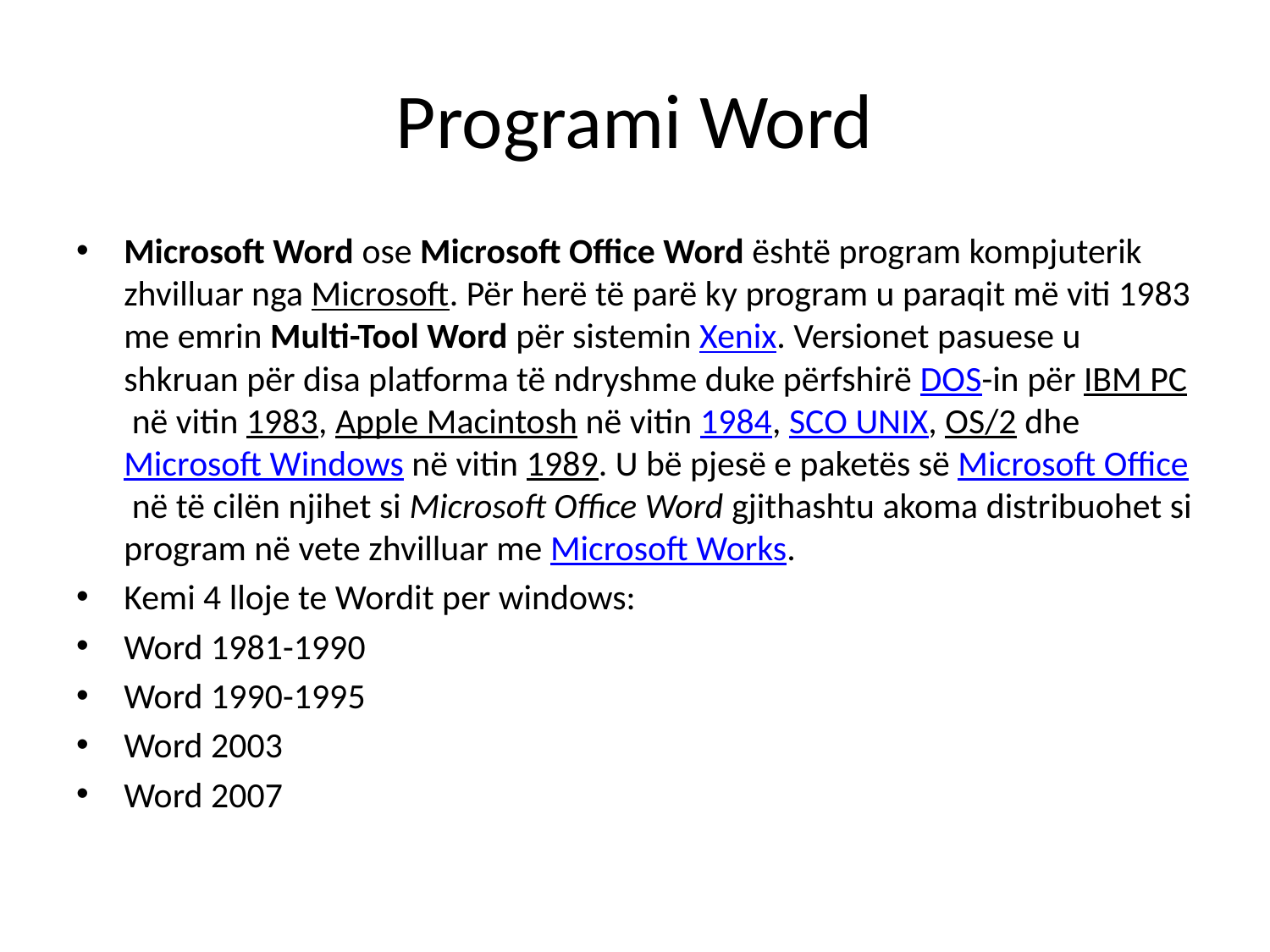

# Programi Word
Microsoft Word ose Microsoft Office Word është program kompjuterik zhvilluar nga Microsoft. Për herë të parë ky program u paraqit më viti 1983 me emrin Multi-Tool Word për sistemin Xenix. Versionet pasuese u shkruan për disa platforma të ndryshme duke përfshirë DOS-in për IBM PC në vitin 1983, Apple Macintosh në vitin 1984, SCO UNIX, OS/2 dhe Microsoft Windows në vitin 1989. U bë pjesë e paketës së Microsoft Office në të cilën njihet si Microsoft Office Word gjithashtu akoma distribuohet si program në vete zhvilluar me Microsoft Works.
Kemi 4 lloje te Wordit per windows:
Word 1981-1990
Word 1990-1995
Word 2003
Word 2007